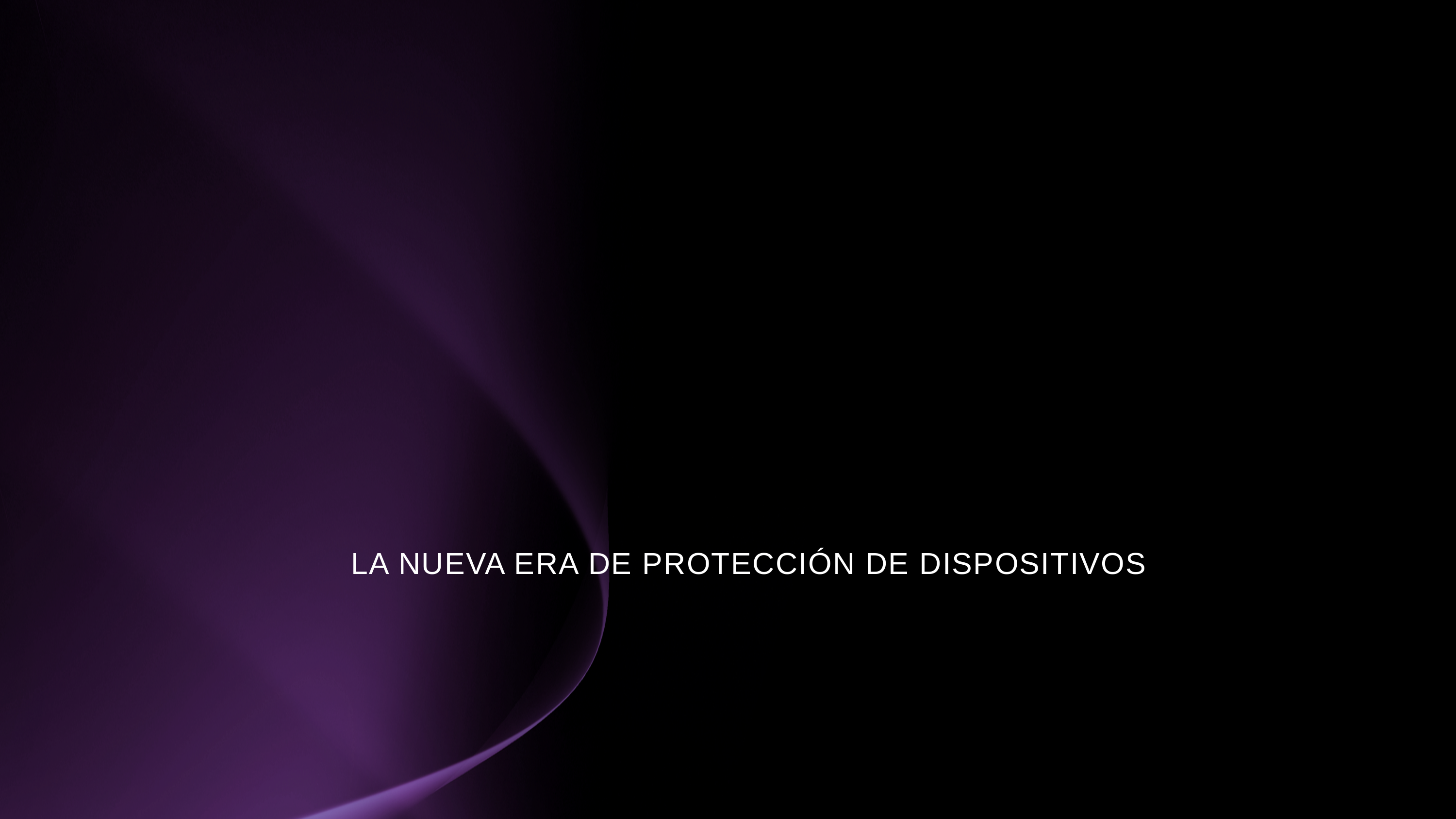

LA NUEVA ERA DE PROTECCIÓN DE DISPOSITIVOS